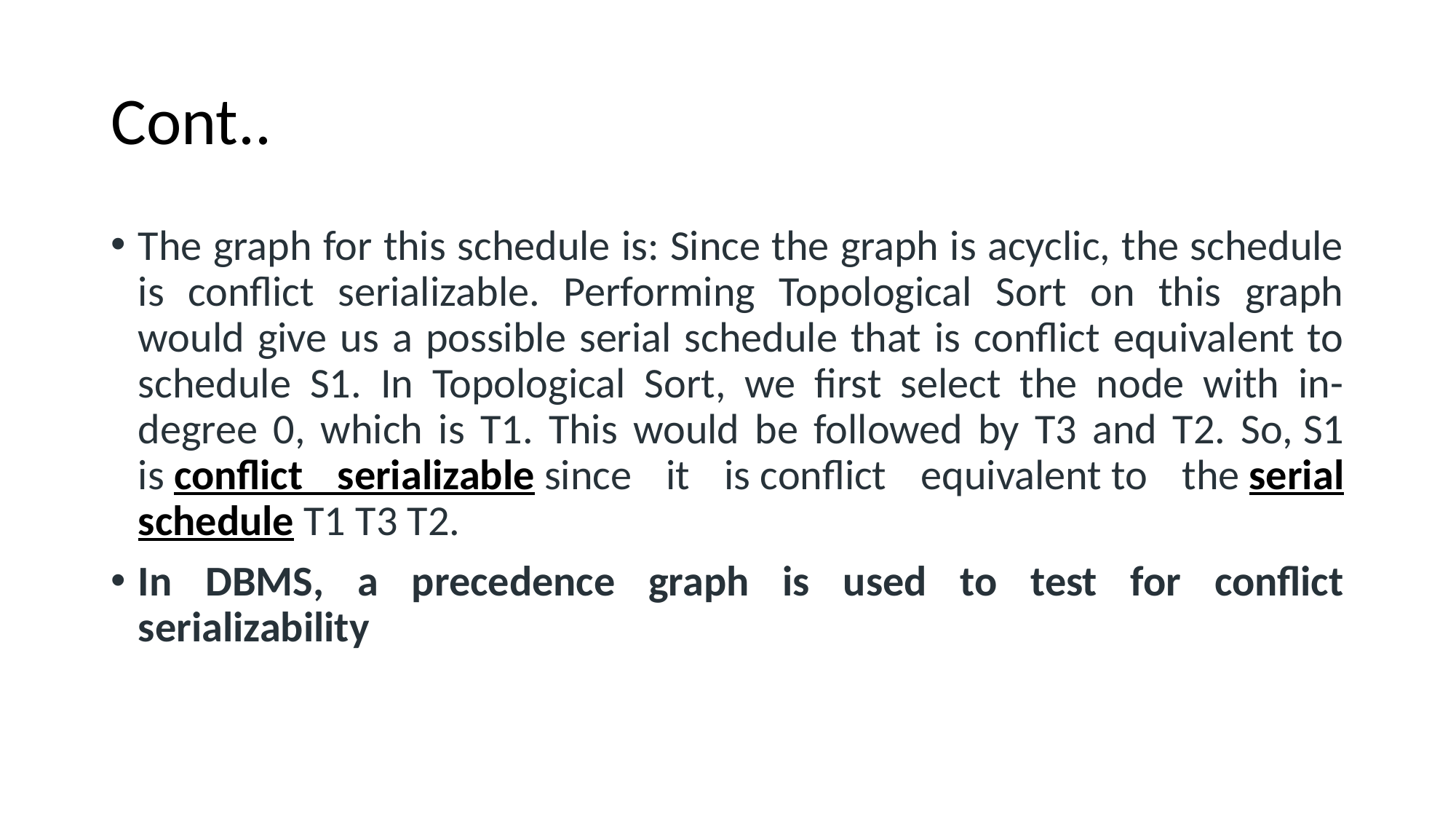

# Cont..
The graph for this schedule is: Since the graph is acyclic, the schedule is conflict serializable. Performing Topological Sort on this graph would give us a possible serial schedule that is conflict equivalent to schedule S1. In Topological Sort, we first select the node with in-degree 0, which is T1. This would be followed by T3 and T2. So, S1 is conflict serializable since it is conflict equivalent to the serial schedule T1 T3 T2.
In DBMS, a precedence graph is used to test for conflict serializability